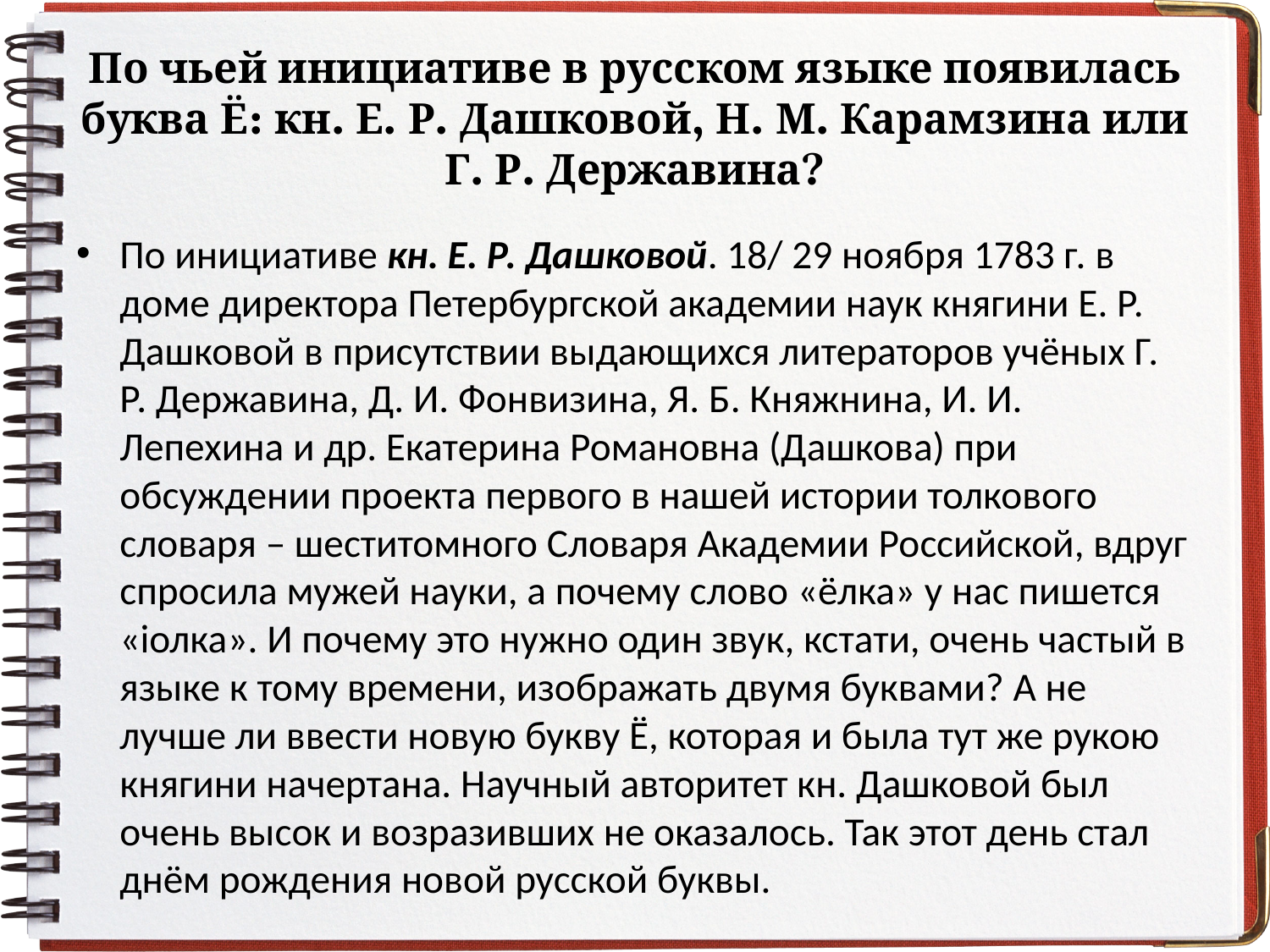

# По чьей инициативе в русском языке появилась буква Ё: кн. Е. Р. Дашковой, Н. М. Карамзина или Г. Р. Державина?
По инициативе кн. Е. Р. Дашковой. 18/ 29 ноября 1783 г. в доме директора Петербургской академии наук княгини Е. Р. Дашковой в присутствии выдающихся литераторов учёных Г. Р. Державина, Д. И. Фонвизина, Я. Б. Княжнина, И. И. Лепехина и др. Екатерина Романовна (Дашкова) при обсуждении проекта первого в нашей истории толкового словаря – шеститомного Словаря Академии Российской, вдруг спросила мужей науки, а почему слово «ёлка» у нас пишется «iолка». И почему это нужно один звук, кстати, очень частый в языке к тому времени, изображать двумя буквами? А не лучше ли ввести новую букву Ё, которая и была тут же рукою княгини начертана. Научный авторитет кн. Дашковой был очень высок и возразивших не оказалось. Так этот день стал днём рождения новой русской буквы.